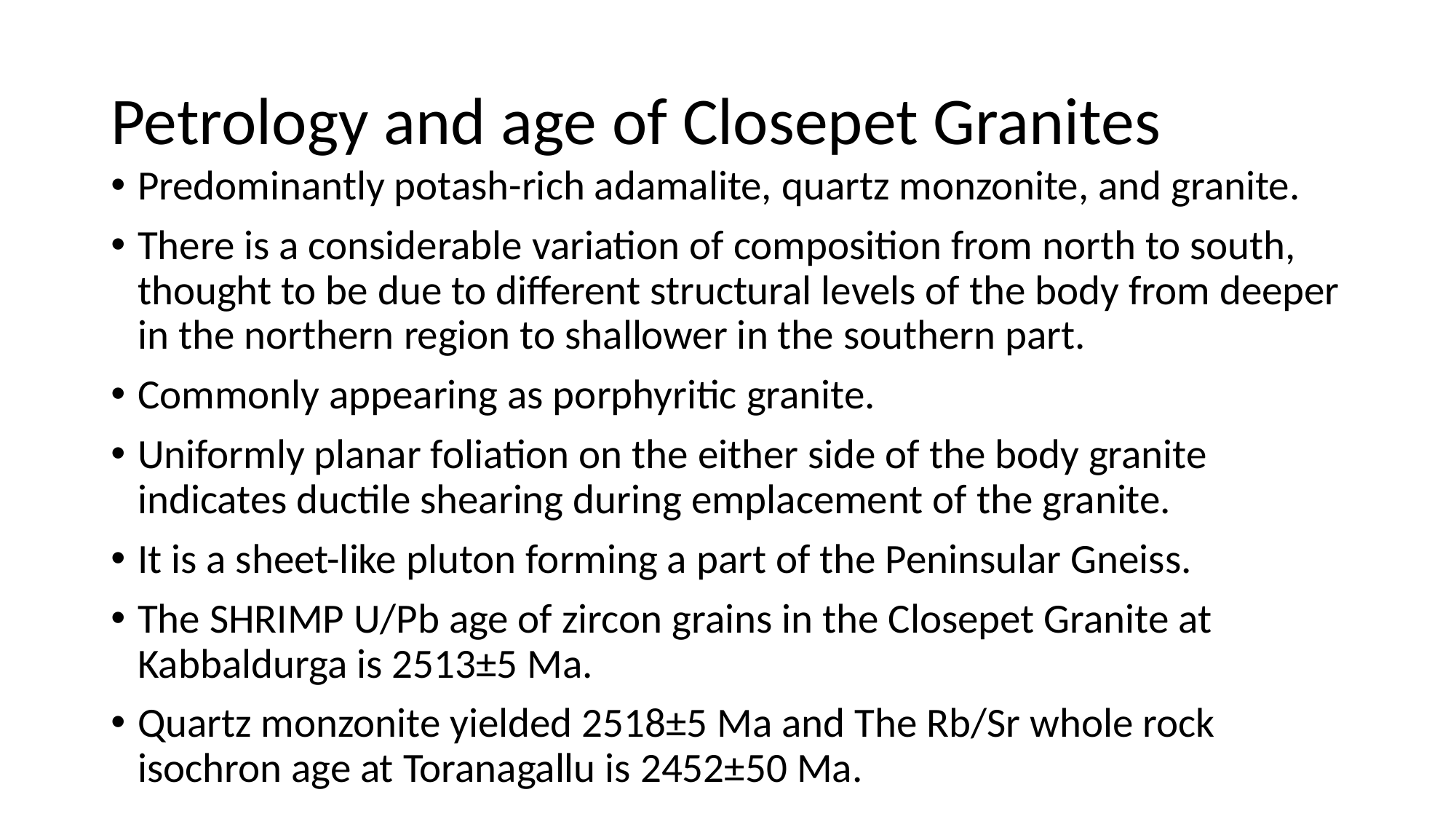

# Petrology and age of Closepet Granites
Predominantly potash-rich adamalite, quartz monzonite, and granite.
There is a considerable variation of composition from north to south, thought to be due to different structural levels of the body from deeper in the northern region to shallower in the southern part.
Commonly appearing as porphyritic granite.
Uniformly planar foliation on the either side of the body granite indicates ductile shearing during emplacement of the granite.
It is a sheet-like pluton forming a part of the Peninsular Gneiss.
The SHRIMP U/Pb age of zircon grains in the Closepet Granite at Kabbaldurga is 2513±5 Ma.
Quartz monzonite yielded 2518±5 Ma and The Rb/Sr whole rock isochron age at Toranagallu is 2452±50 Ma.